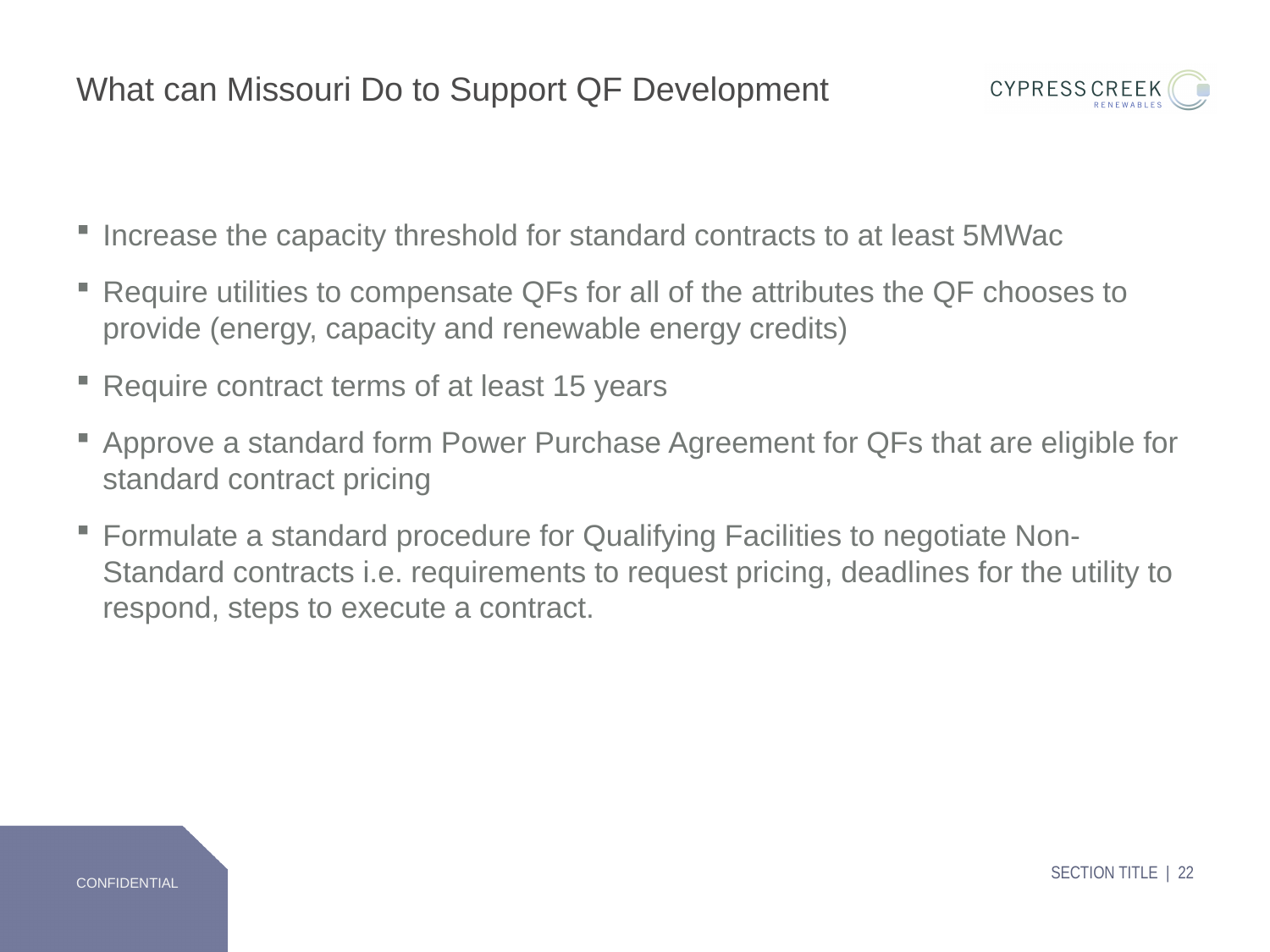

# What can Missouri Do to Support QF Development
Increase the capacity threshold for standard contracts to at least 5MWac
Require utilities to compensate QFs for all of the attributes the QF chooses to provide (energy, capacity and renewable energy credits)
Require contract terms of at least 15 years
Approve a standard form Power Purchase Agreement for QFs that are eligible for standard contract pricing
Formulate a standard procedure for Qualifying Facilities to negotiate Non-Standard contracts i.e. requirements to request pricing, deadlines for the utility to respond, steps to execute a contract.

SECTION TITLE  |  22